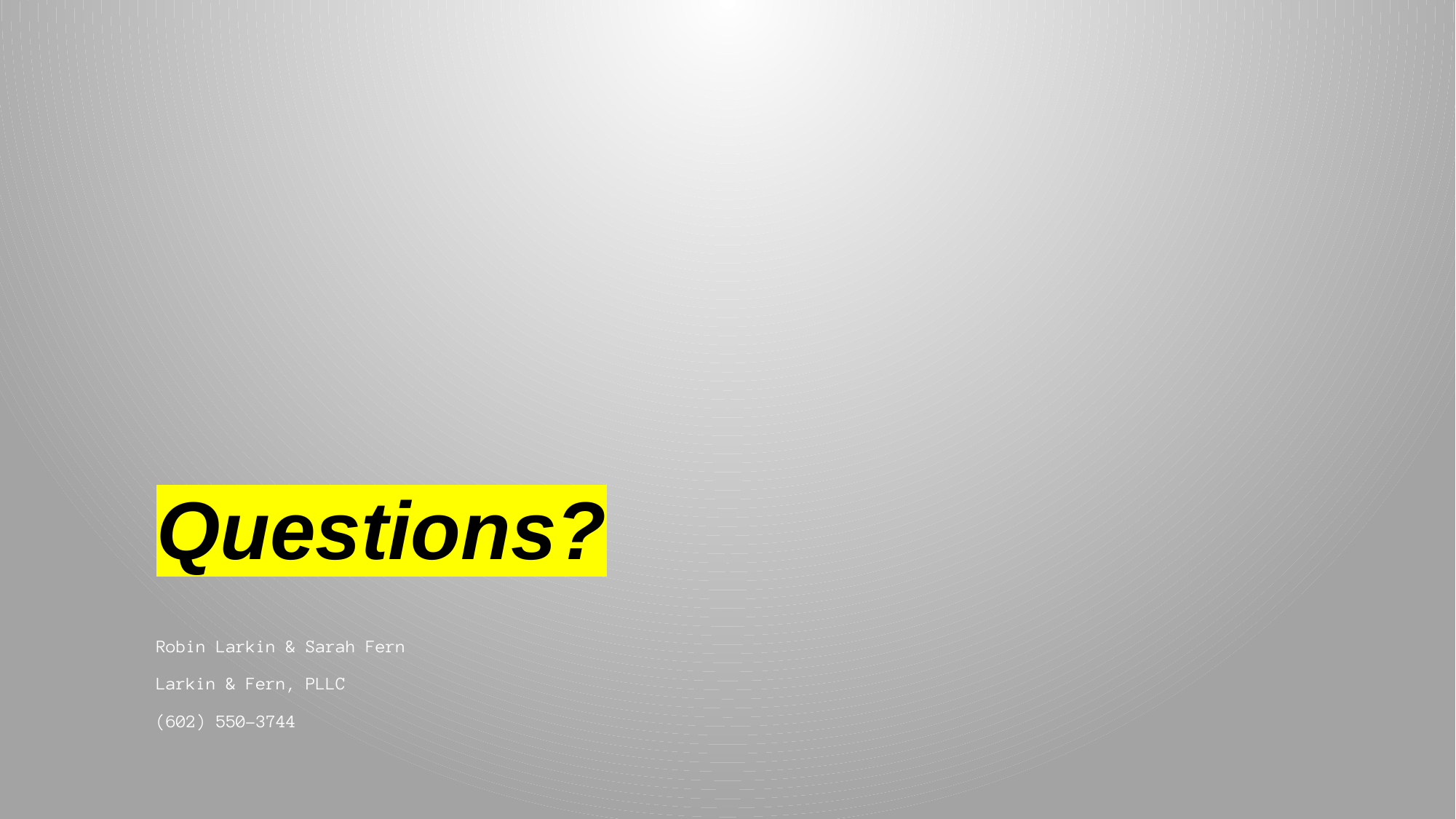

# Questions?
Robin Larkin & Sarah Fern
Larkin & Fern, PLLC
(602) 550-3744